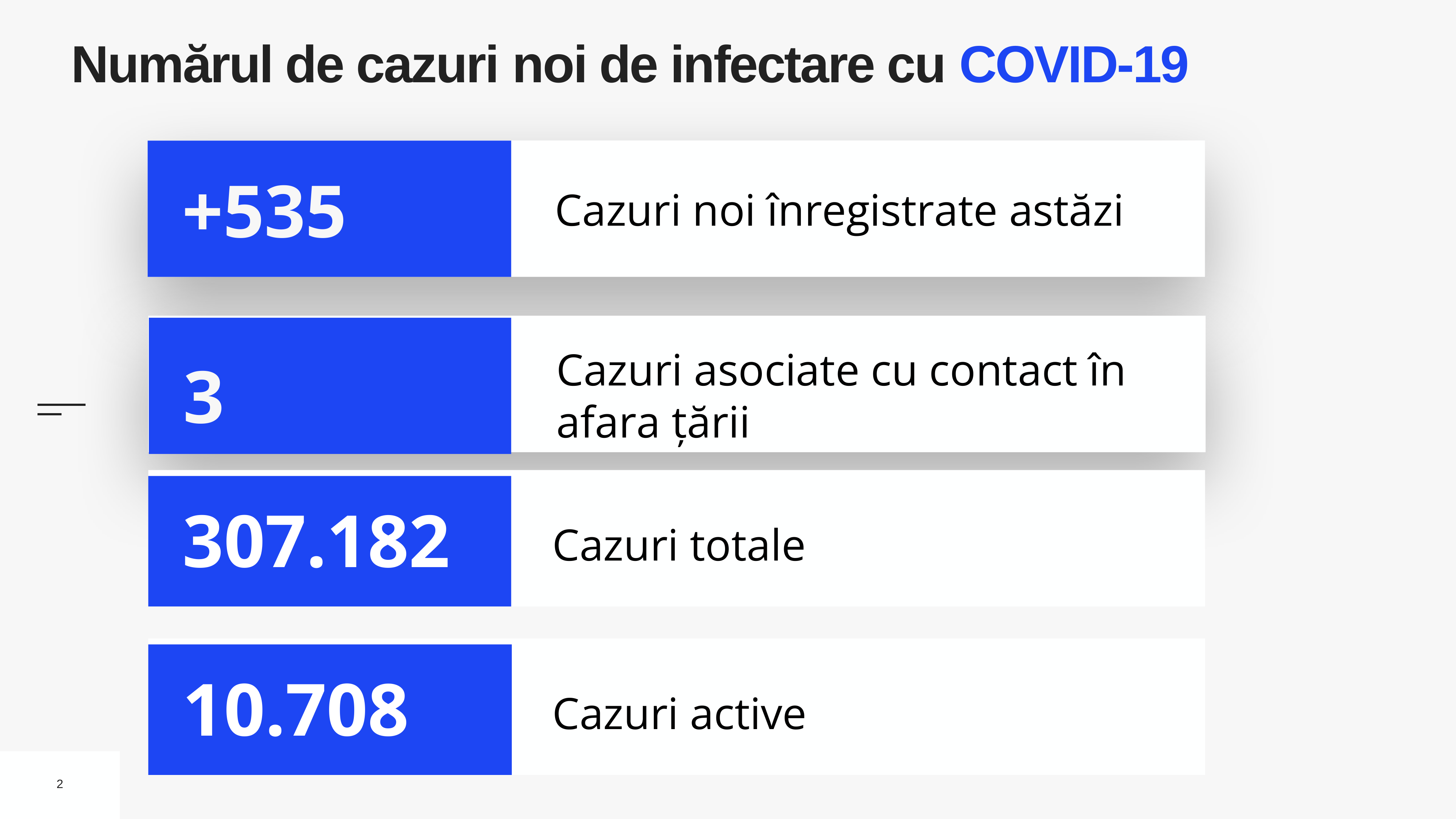

# Numărul de cazuri noi de infectare cu COVID-19

Cazuri noi înregistrate astăzi

+535

Cazuri asociate cu contact în afara țării

3

Cazuri totale

307.182

Cazuri active

10.708
2